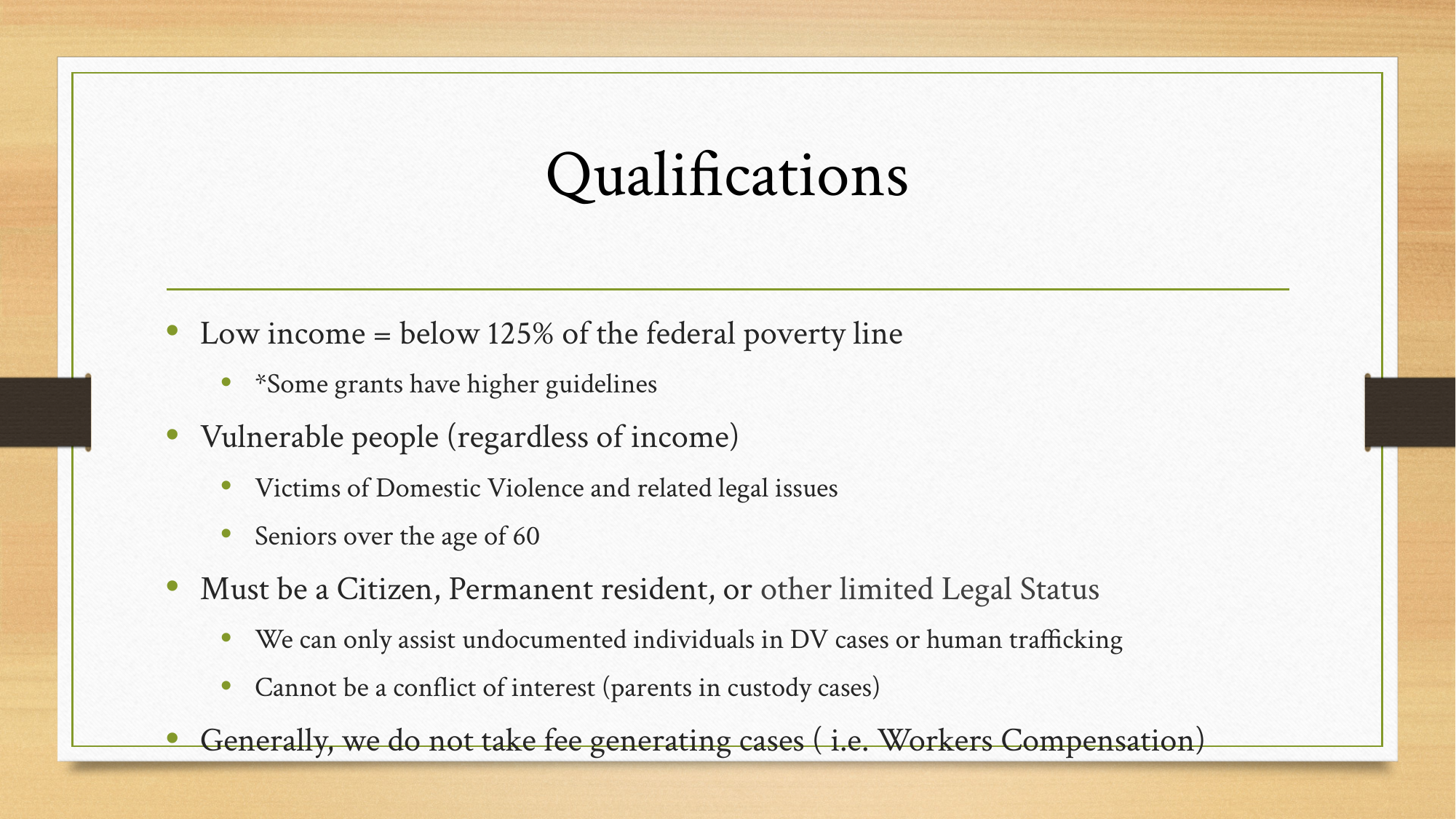

# Qualifications

Low income = below 125% of the federal poverty line
*Some grants have higher guidelines
Vulnerable people (regardless of income)
Victims of Domestic Violence and related legal issues
Seniors over the age of 60
Must be a Citizen, Permanent resident, or other limited Legal Status
We can only assist undocumented individuals in DV cases or human trafficking
Cannot be a conflict of interest (parents in custody cases)
Generally, we do not take fee generating cases ( i.e. Workers Compensation)